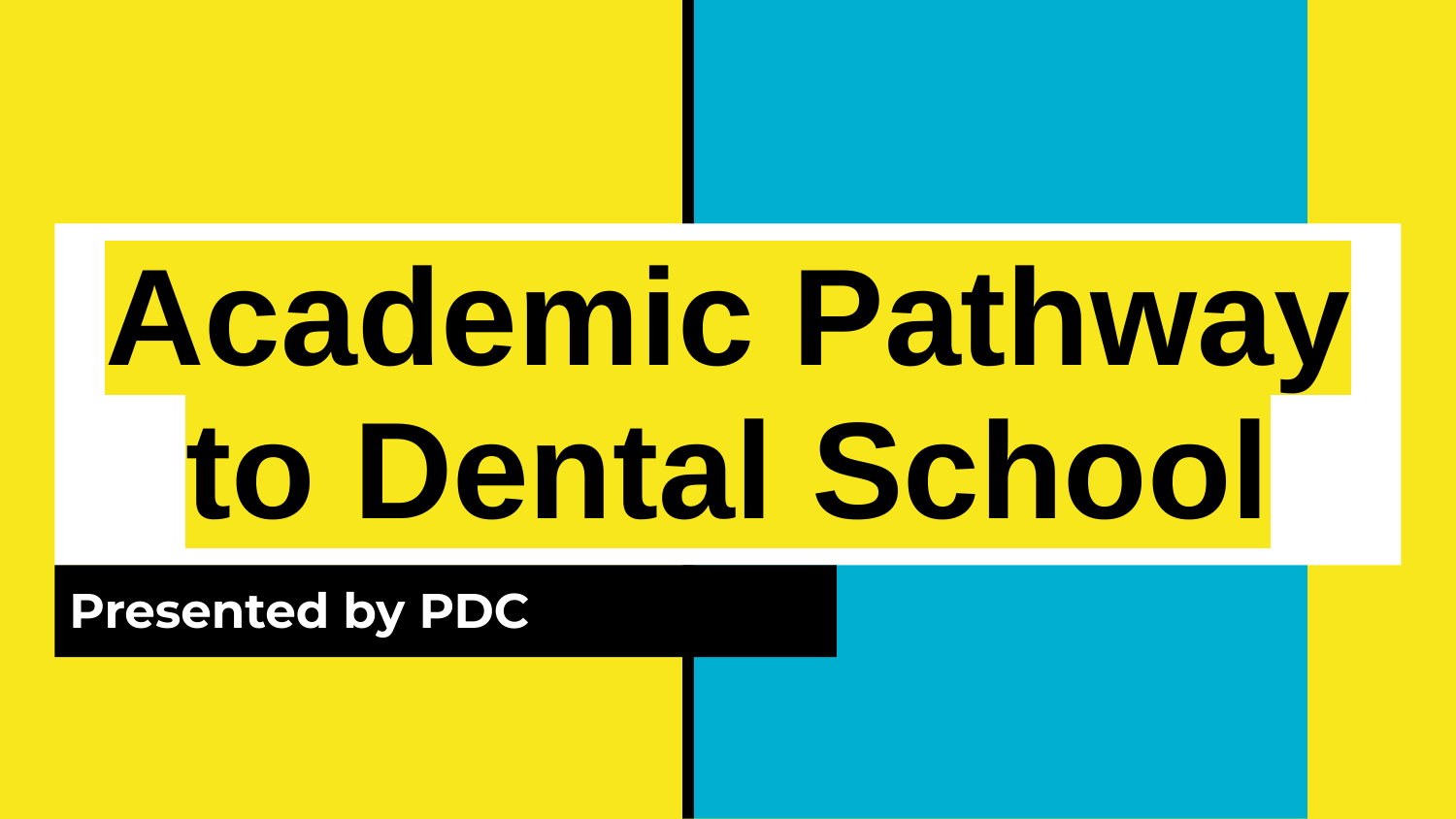

# Academic Pathway to Dental School
Presented by PDC